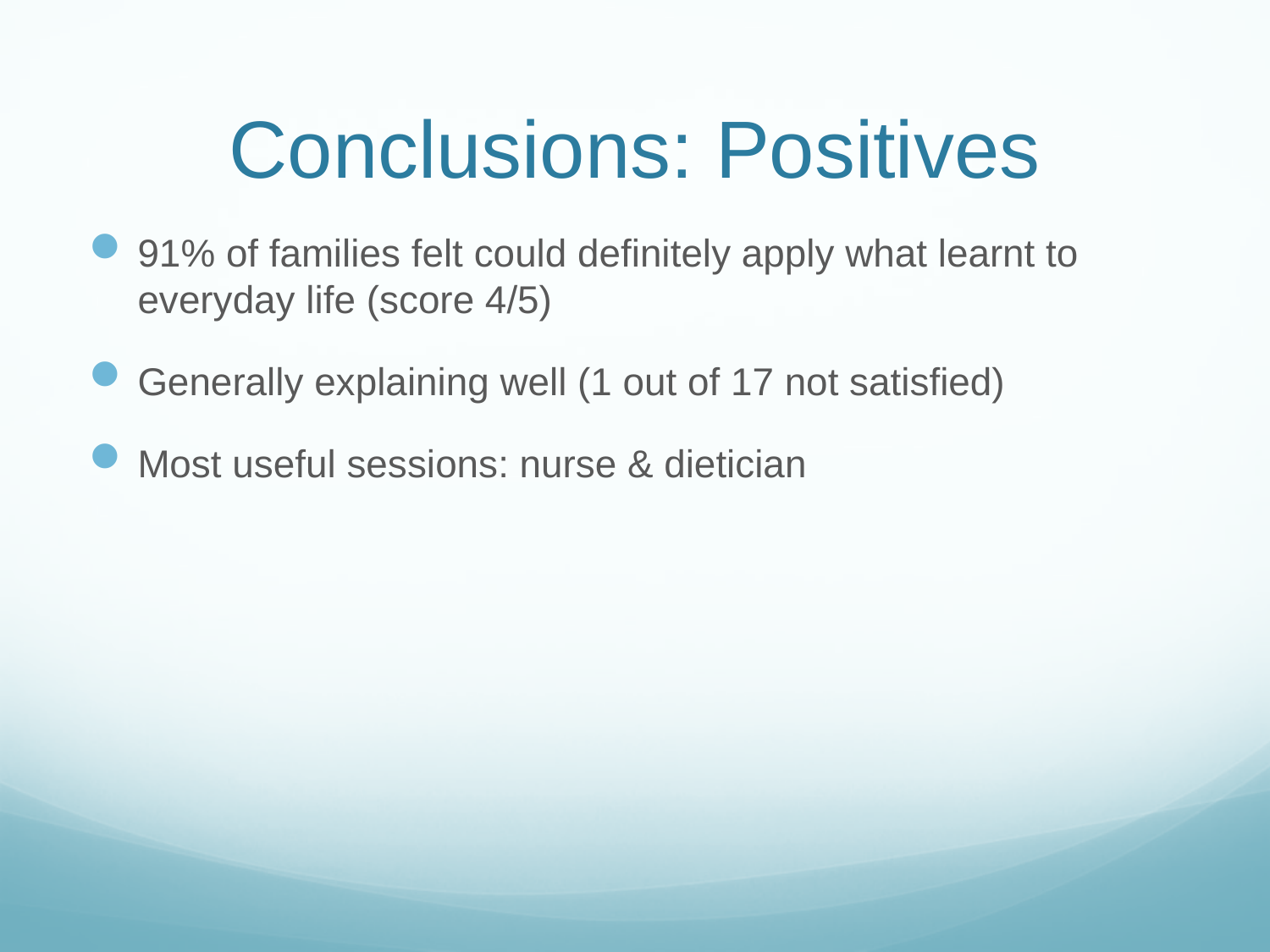

# Conclusions: Positives
91% of families felt could definitely apply what learnt to everyday life (score 4/5)
Generally explaining well (1 out of 17 not satisfied)
Most useful sessions: nurse & dietician